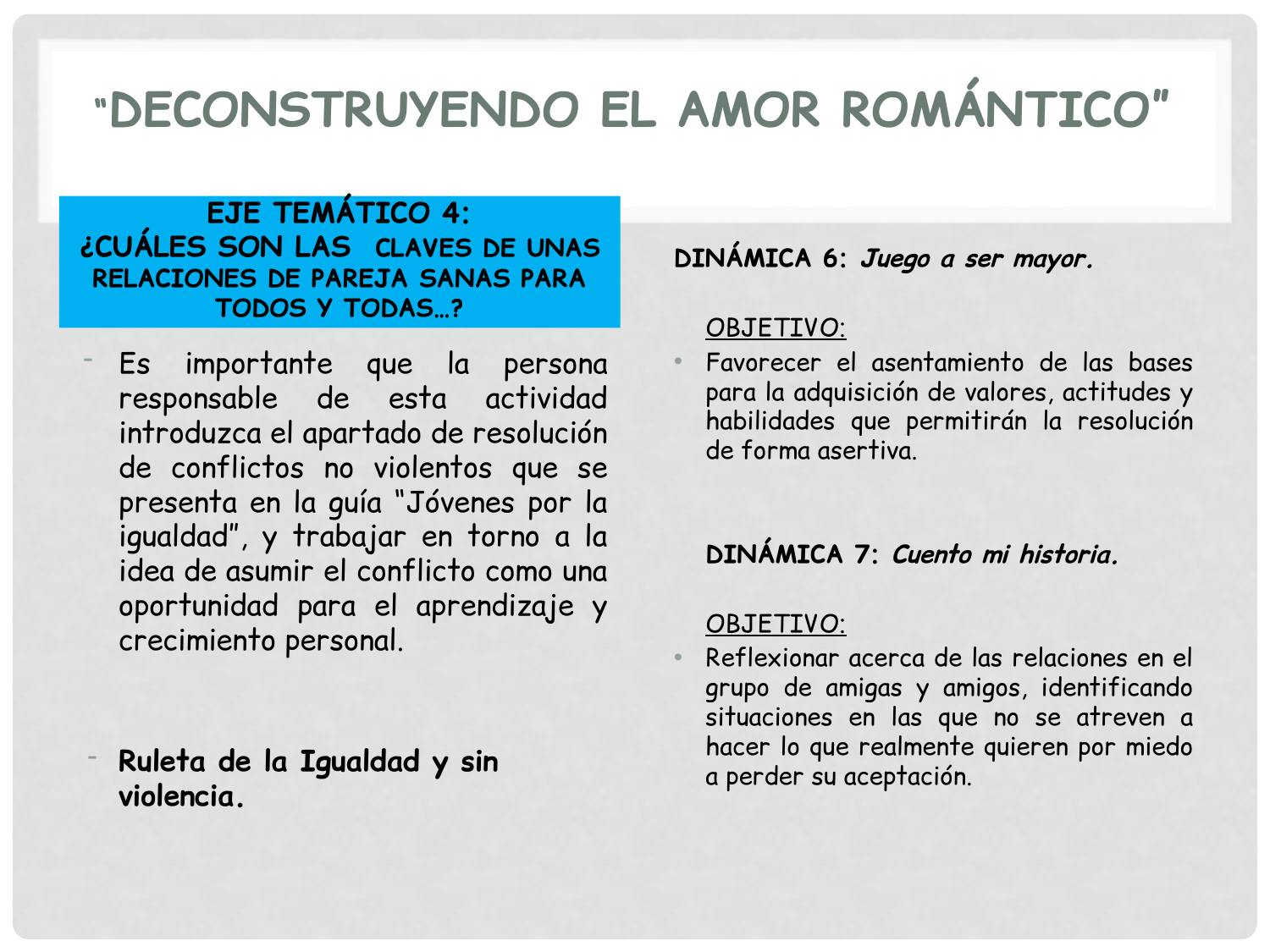

# “deconstruyendo el amor romántico”
EJE TEMÁTICO 4:
¿CUÁLES SON LAS  CLAVES DE UNAS RELACIONES DE PAREJA SANAS PARA TODOS Y TODAS…?
DINÁMICA 6: Juego a ser mayor.

	OBJETIVO:
Favorecer el asentamiento de las bases para la adquisición de valores, actitudes y habilidades que permitirán la resolución de forma asertiva.

	DINÁMICA 7: Cuento mi historia.

	OBJETIVO:
Reflexionar acerca de las relaciones en el grupo de amigas y amigos, identificando situaciones en las que no se atreven a hacer lo que realmente quieren por miedo a perder su aceptación.
Es importante que la persona responsable de esta actividad introduzca el apartado de resolución de conflictos no violentos que se presenta en la guía “Jóvenes por la igualdad”, y trabajar en torno a la idea de asumir el conflicto como una oportunidad para el aprendizaje y crecimiento personal.

Ruleta de la Igualdad y sin violencia.